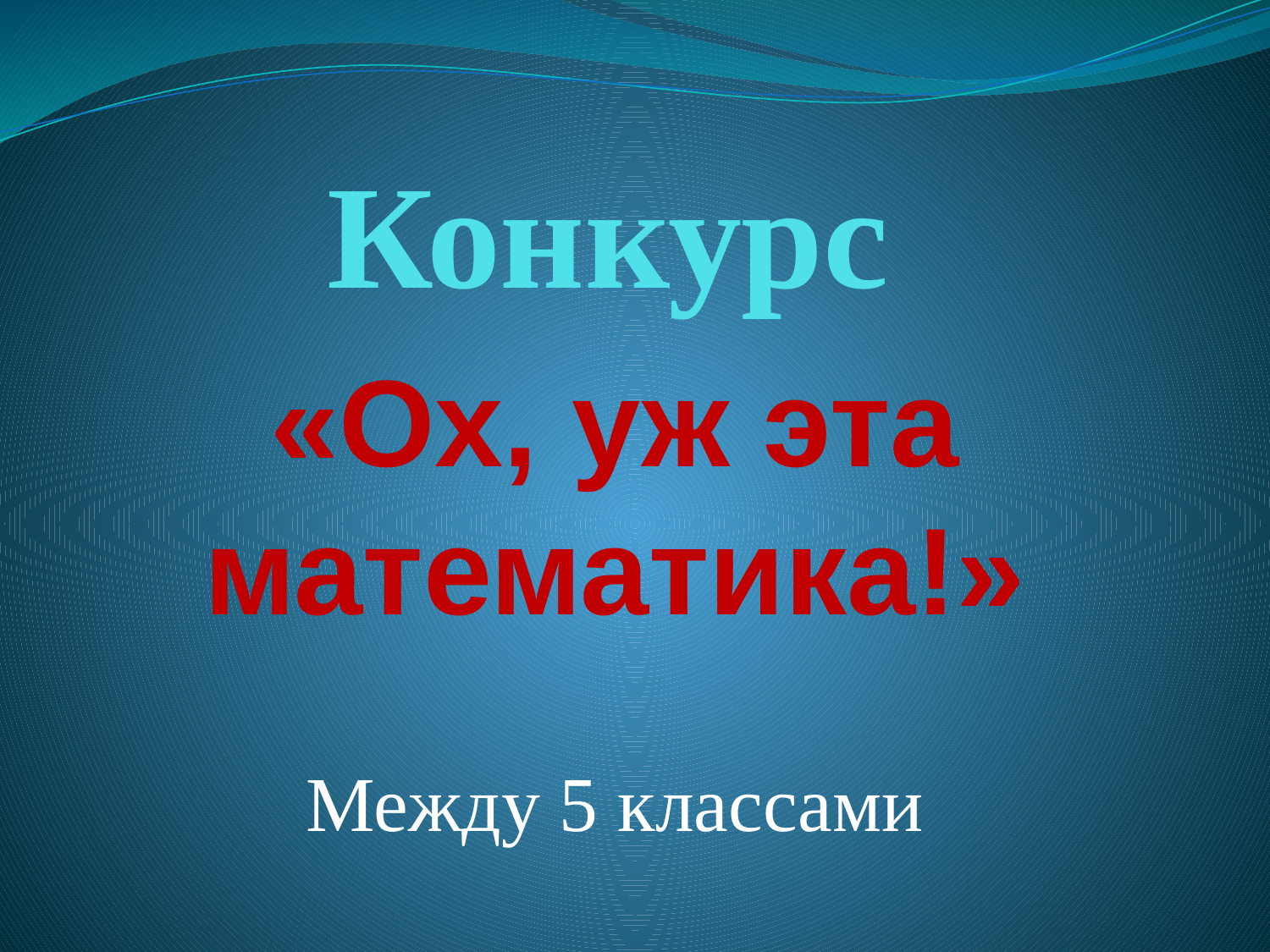

# Конкурс
«Ох, уж эта математика!»

Между 5 классами